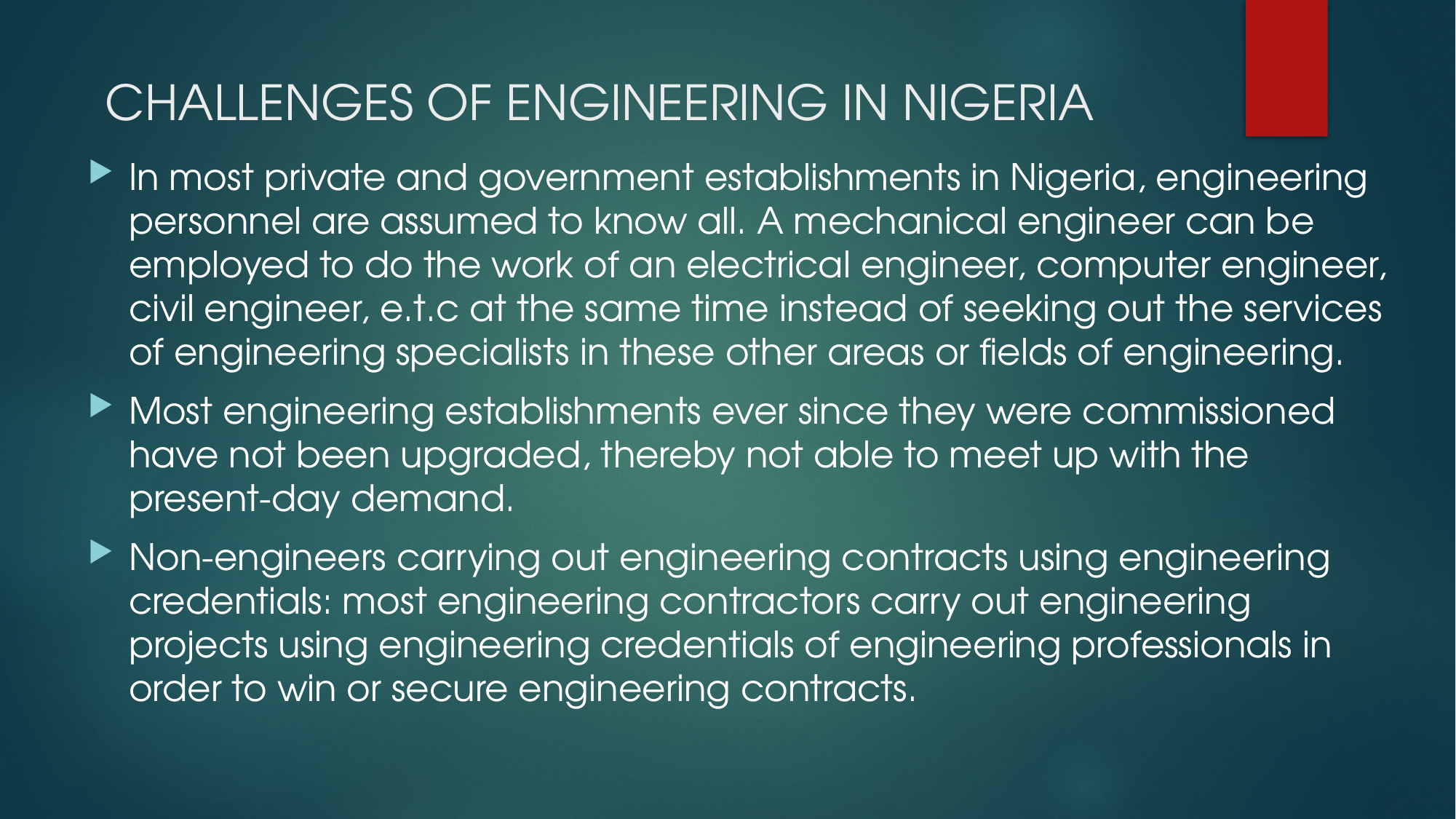

# CHALLENGES OF ENGINEERING IN NIGERIA
In most private and government establishments in Nigeria, engineering personnel are assumed to know all. A mechanical engineer can be employed to do the work of an electrical engineer, computer engineer, civil engineer, e.t.c at the same time instead of seeking out the services of engineering specialists in these other areas or fields of engineering.
Most engineering establishments ever since they were commissioned have not been upgraded, thereby not able to meet up with the present-day demand.
Non-engineers carrying out engineering contracts using engineering credentials: most engineering contractors carry out engineering projects using engineering credentials of engineering professionals in order to win or secure engineering contracts.